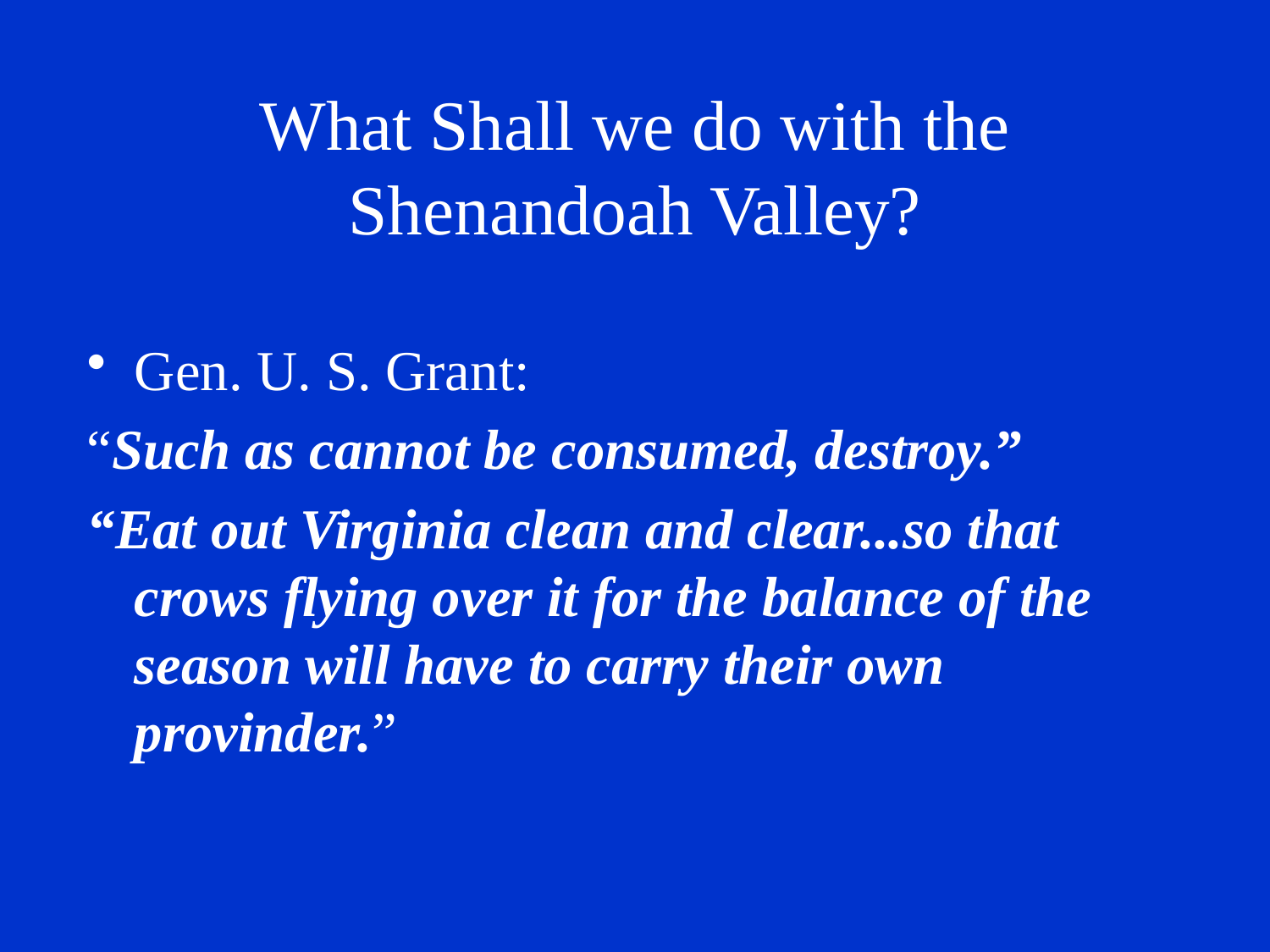

# What Shall we do with the Shenandoah Valley?
Gen. U. S. Grant:
“Such as cannot be consumed, destroy.”
“Eat out Virginia clean and clear...so that crows flying over it for the balance of the season will have to carry their own provinder.”